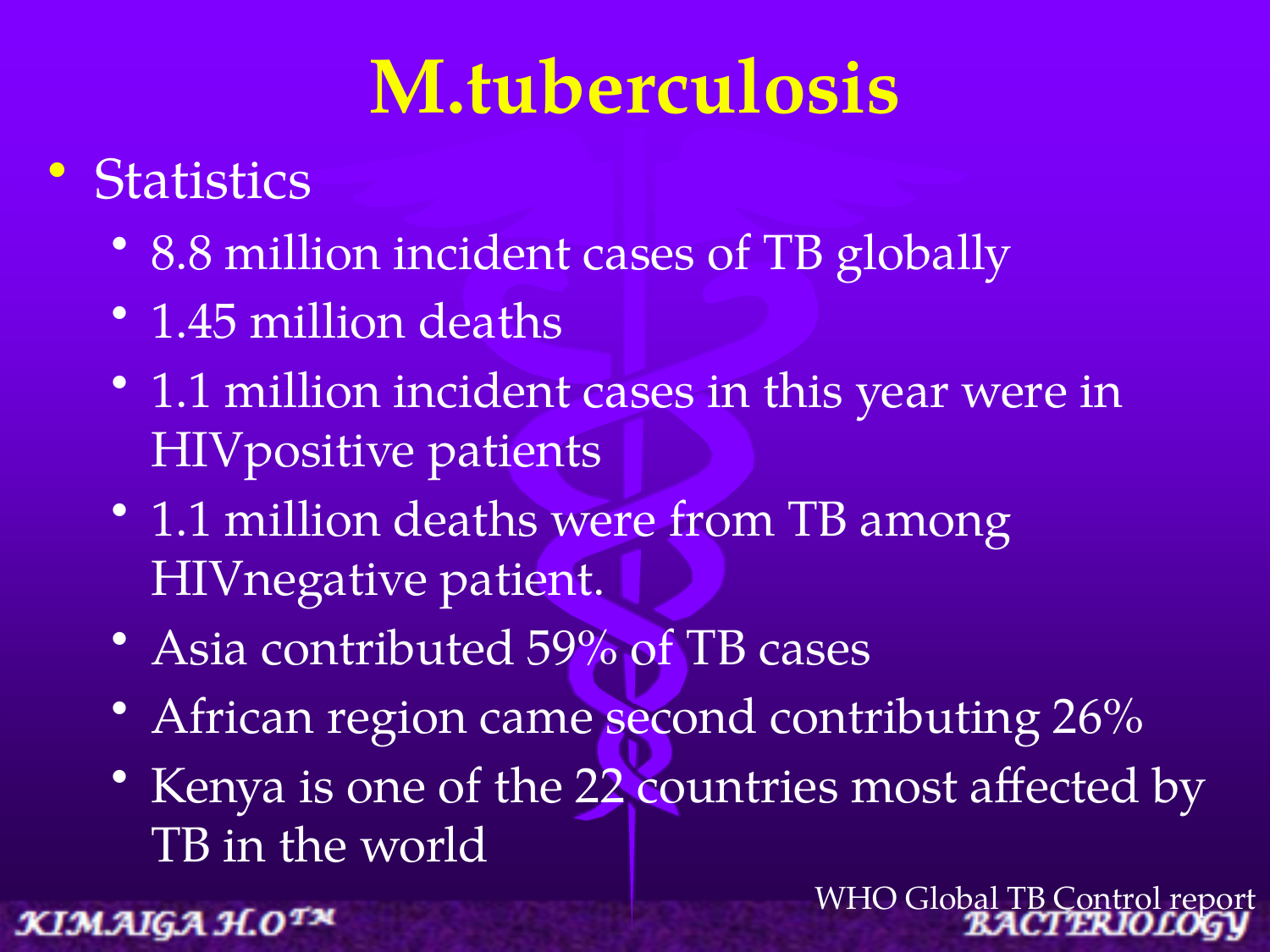

# M.tuberculosis
Statistics
8.8 million incident cases of TB globally
1.45 million deaths
1.1 million incident cases in this year were in HIVpositive patients
1.1 million deaths were from TB among HIVnegative patient.
Asia contributed 59% of TB cases
African region came second contributing 26%
Kenya is one of the 22 countries most affected by TB in the world
WHO Global TB Control report